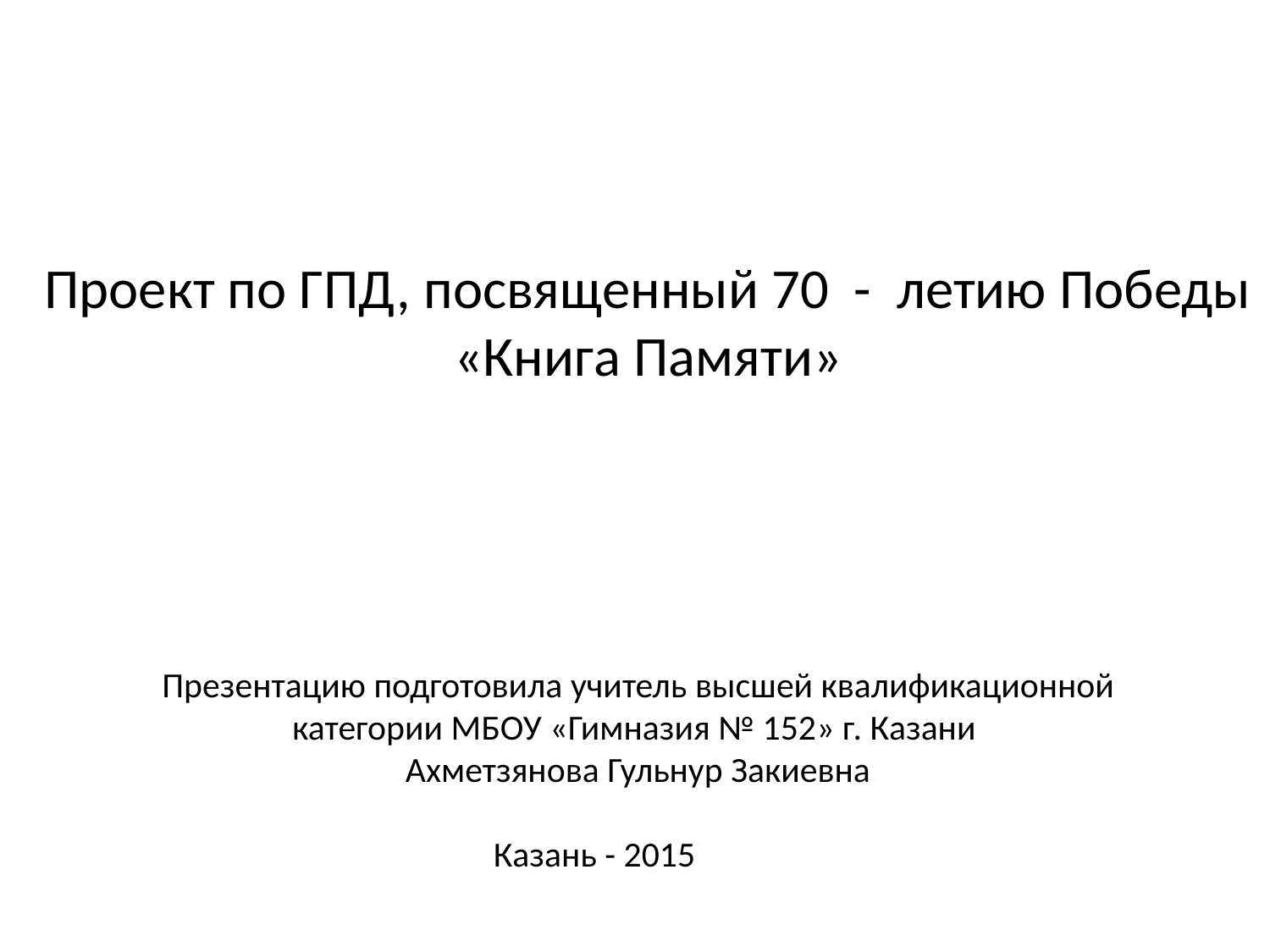

Проект по ГПД, посвященный 70  -  летию Победы
«Книга Памяти»

Презентацию подготовила учитель высшей квалификационной категории МБОУ «Гимназия № 152» г. Казани
Ахметзянова Гульнур Закиевна

                                                Казань - 2015